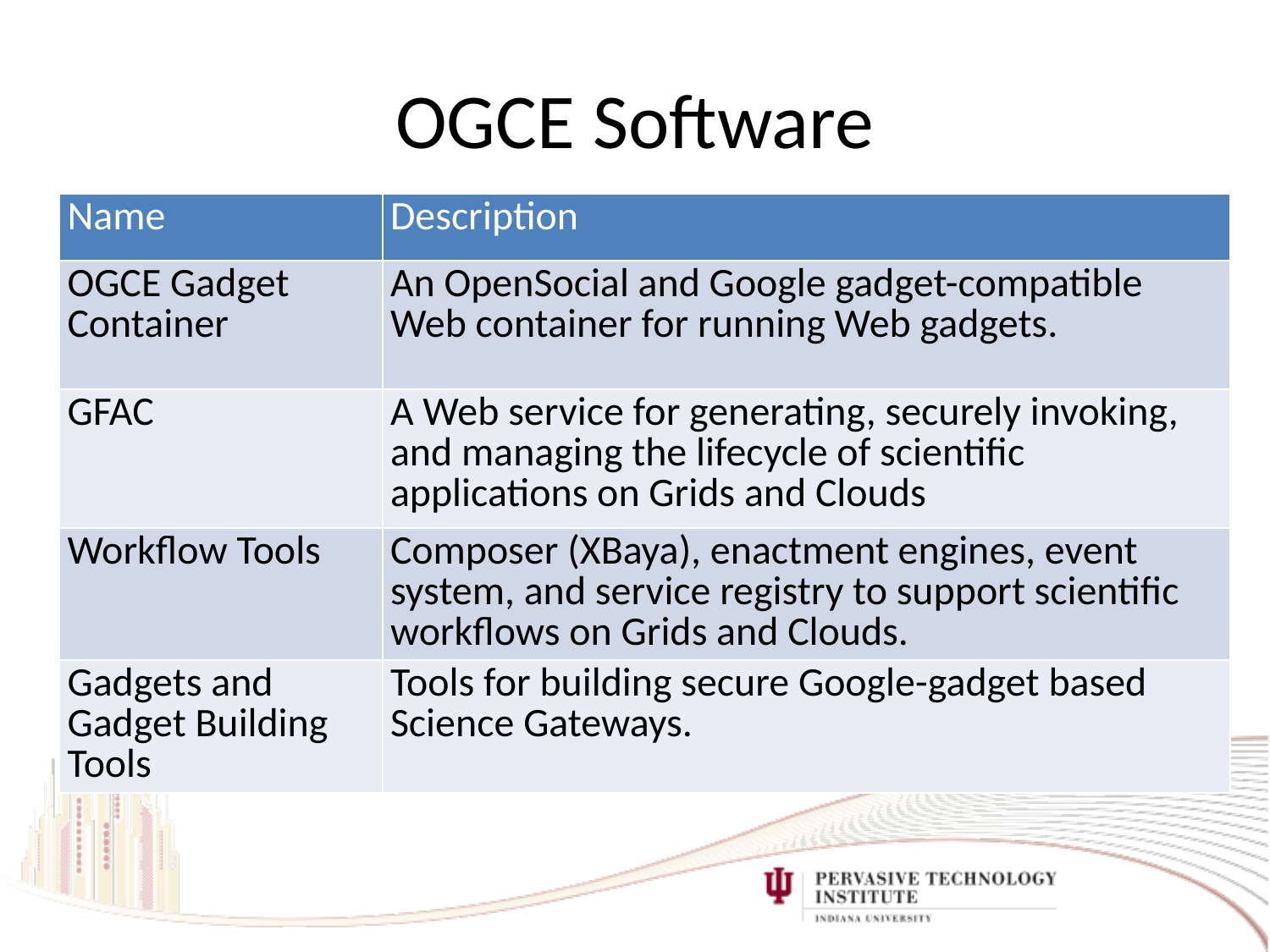

# OGCE Software
| Name | Description |
| --- | --- |
| OGCE Gadget Container | An OpenSocial and Google gadget-compatible Web container for running Web gadgets. |
| GFAC | A Web service for generating, securely invoking, and managing the lifecycle of scientific applications on Grids and Clouds |
| Workflow Tools | Composer (XBaya), enactment engines, event system, and service registry to support scientific workflows on Grids and Clouds. |
| Gadgets and Gadget Building Tools | Tools for building secure Google-gadget based Science Gateways. |